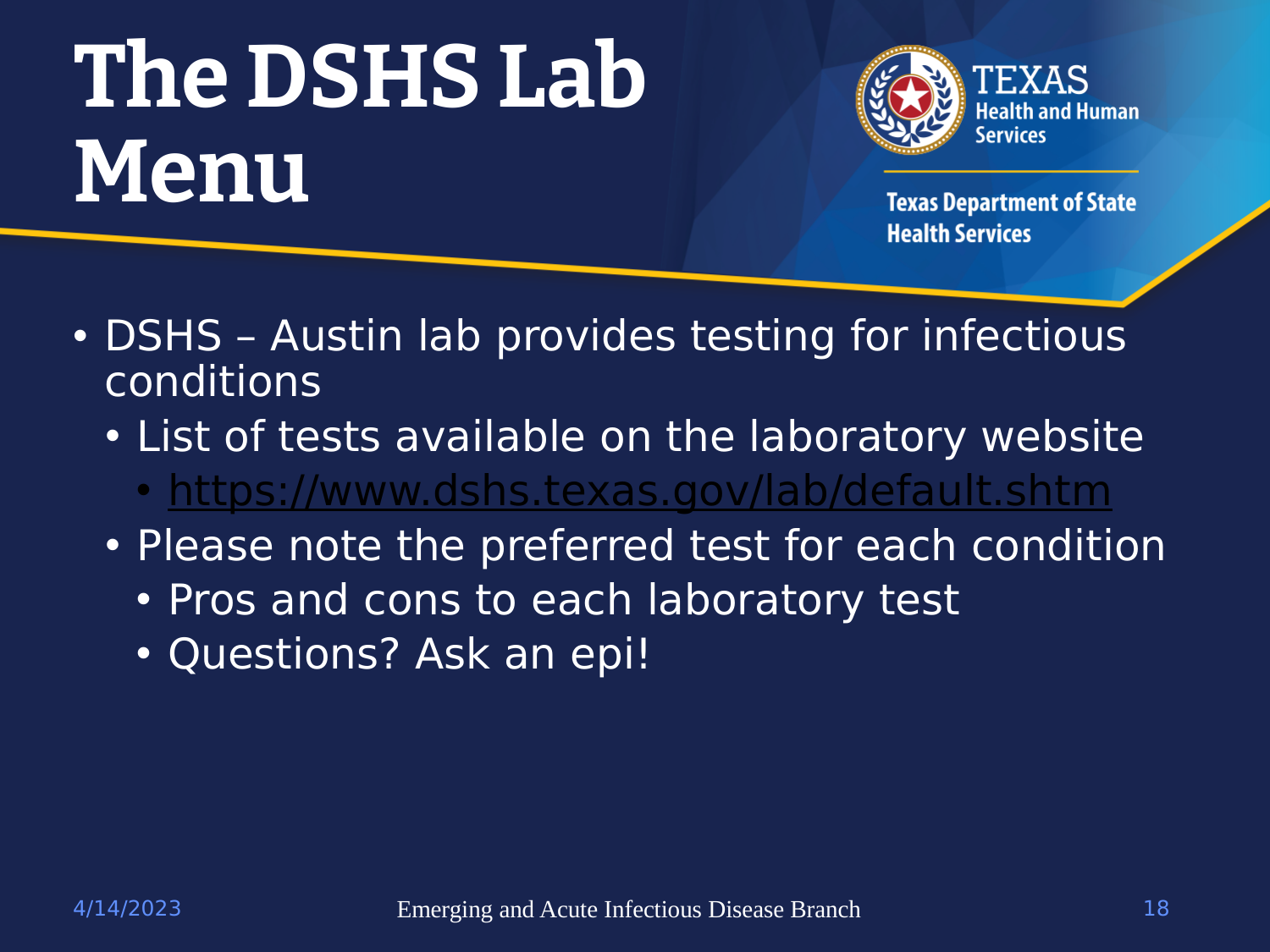

# The DSHS Lab Menu
DSHS – Austin lab provides testing for infectious conditions
List of tests available on the laboratory website
https://www.dshs.texas.gov/lab/default.shtm
Please note the preferred test for each condition
Pros and cons to each laboratory test
Questions? Ask an epi!
4/14/2023
Emerging and Acute Infectious Disease Branch
18